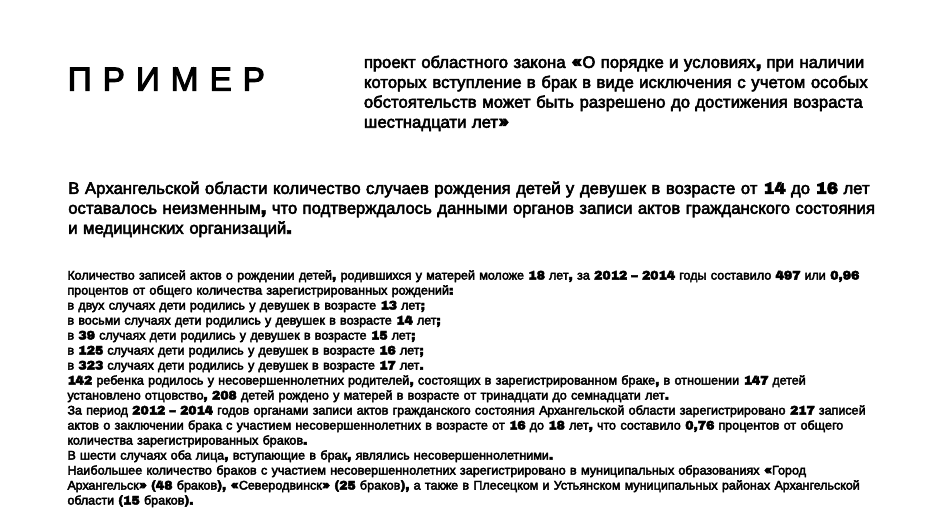

проект областного закона «О порядке и условиях, при наличии которых вступление в брак в виде исключения с учетом особых обстоятельств может быть разрешено до достижения возраста шестнадцати лет»
П Р И М Е Р
В Архангельской области количество случаев рождения детей у девушек в возрасте от 14 до 16 лет оставалось неизменным, что подтверждалось данными органов записи актов гражданского состояния и медицинских организаций.
Количество записей актов о рождении детей, родившихся у матерей моложе 18 лет, за 2012 – 2014 годы составило 497 или 0,96 процентов от общего количества зарегистрированных рождений:
в двух случаях дети родились у девушек в возрасте 13 лет;
в восьми случаях дети родились у девушек в возрасте 14 лет;
в 39 случаях дети родились у девушек в возрасте 15 лет;
в 125 случаях дети родились у девушек в возрасте 16 лет;
в 323 случаях дети родились у девушек в возрасте 17 лет.
142 ребенка родилось у несовершеннолетних родителей, состоящих в зарегистрированном браке, в отношении 147 детей установлено отцовство, 208 детей рождено у матерей в возрасте от тринадцати до семнадцати лет.
За период 2012 – 2014 годов органами записи актов гражданского состояния Архангельской области зарегистрировано 217 записей актов о заключении брака с участием несовершеннолетних в возрасте от 16 до 18 лет, что составило 0,76 процентов от общего количества зарегистрированных браков.
В шести случаях оба лица, вступающие в брак, являлись несовершеннолетними.
Наибольшее количество браков с участием несовершеннолетних зарегистрировано в муниципальных образованиях «Город Архангельск» (48 браков), «Северодвинск» (25 браков), а также в Плесецком и Устьянском муниципальных районах Архангельской области (15 браков).